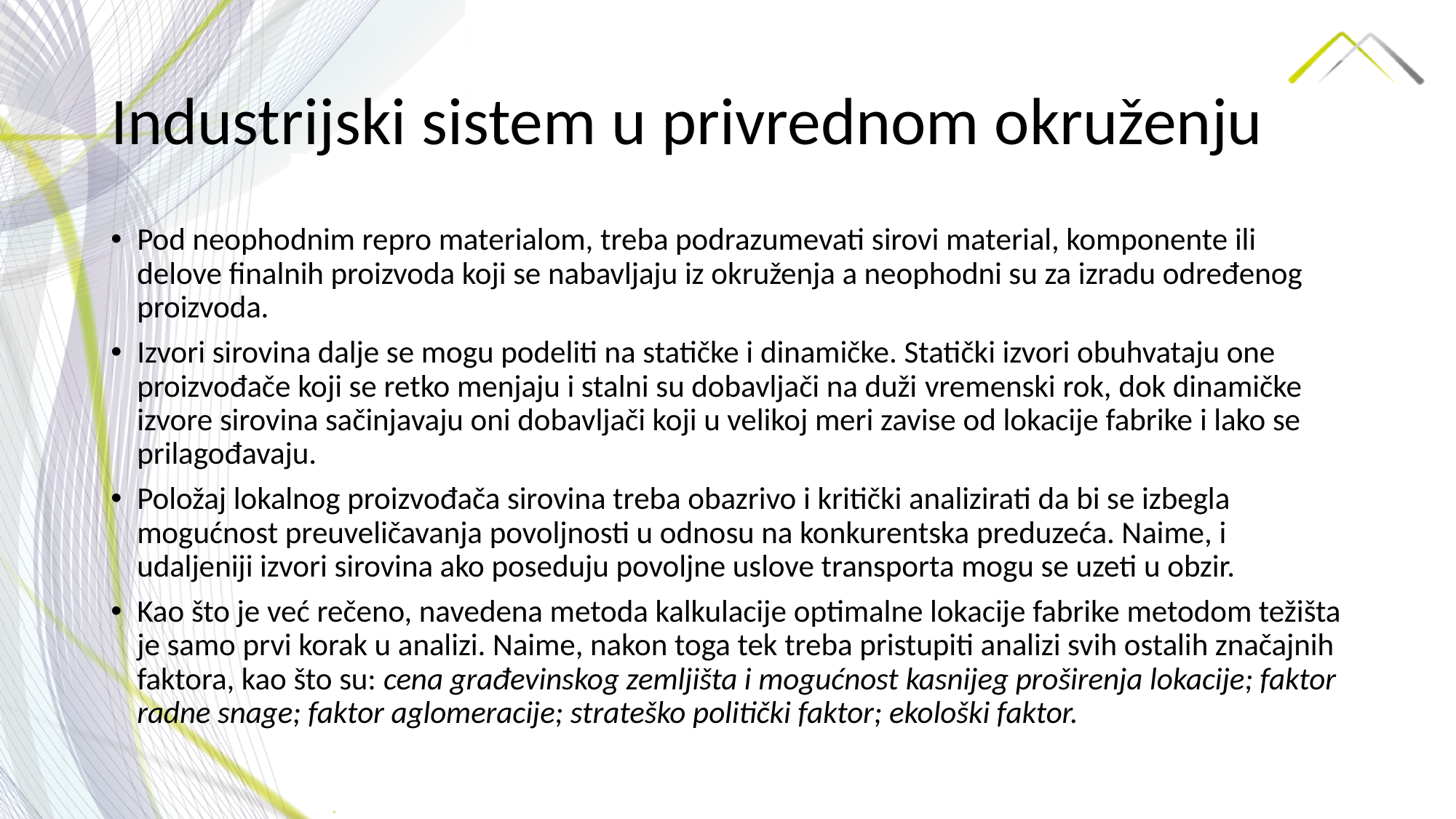

# Industrijski sistem u privrednom okruženju
Pod neophodnim repro materialom, treba podrazumevati sirovi material, komponente ili delove finalnih proizvoda koji se nabavljaju iz okruženja a neophodni su za izradu određenog proizvoda.
Izvori sirovina dalje se mogu podeliti na statičke i dinamičke. Statički izvori obuhvataju one proizvođače koji se retko menjaju i stalni su dobavljači na duži vremenski rok, dok dinamičke izvore sirovina sačinjavaju oni dobavljači koji u velikoj meri zavise od lokacije fabrike i lako se prilagođavaju.
Položaj lokalnog proizvođača sirovina treba obazrivo i kritički analizirati da bi se izbegla mogućnost preuveličavanja povoljnosti u odnosu na konkurentska preduzeća. Naime, i udaljeniji izvori sirovina ako poseduju povoljne uslove transporta mogu se uzeti u obzir.
Kao što je već rečeno, navedena metoda kalkulacije optimalne lokacije fabrike metodom težišta je samo prvi korak u analizi. Naime, nakon toga tek treba pristupiti analizi svih ostalih značajnih faktora, kao što su: cena građevinskog zemljišta i mogućnost kasnijeg proširenja lokacije; faktor radne snage; faktor aglomeracije; strateško politički faktor; ekološki faktor.